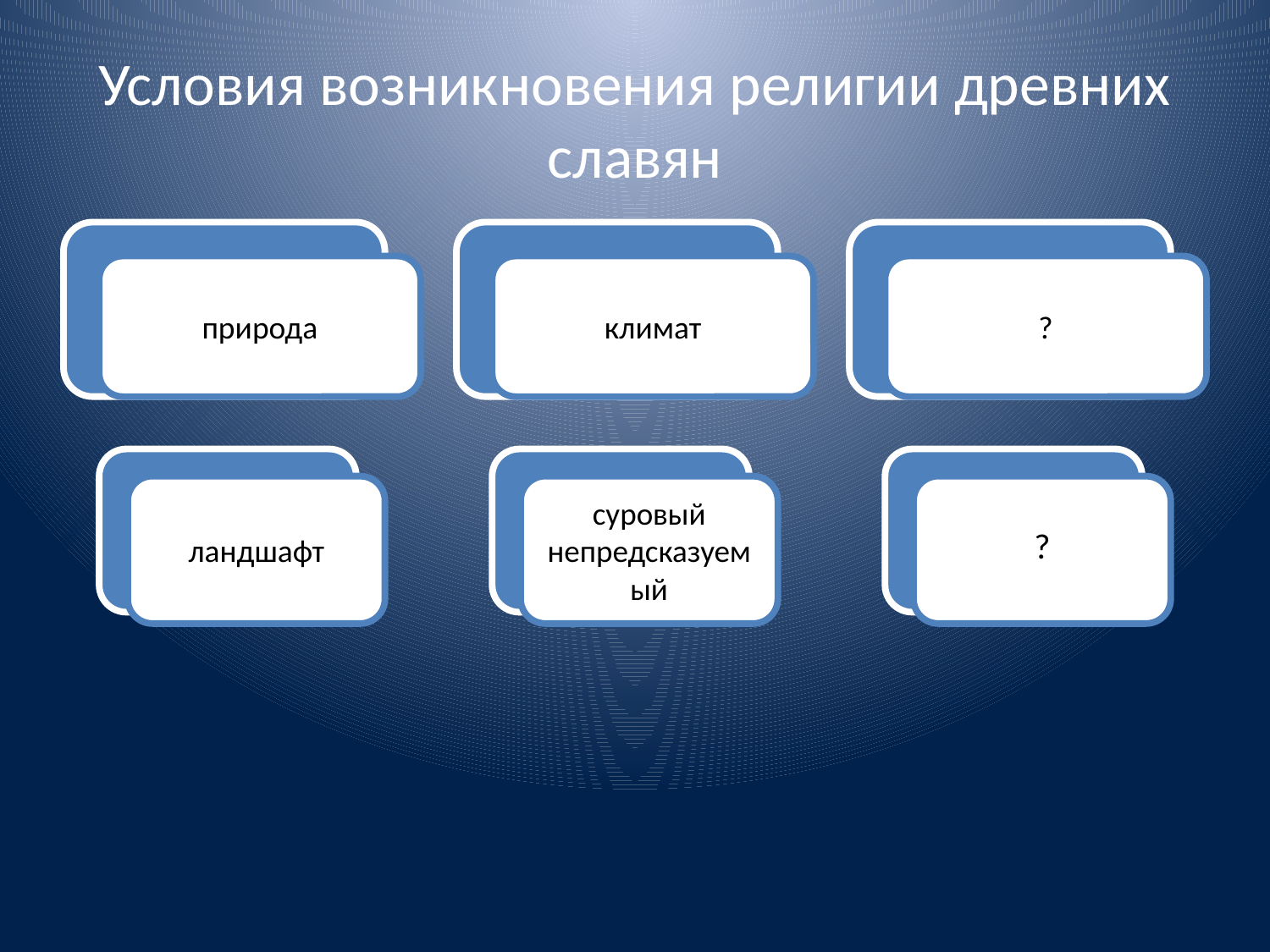

# Условия возникновения религии древних славян
природа
ландшафт
климат
суровый
непредсказуемый
?
?